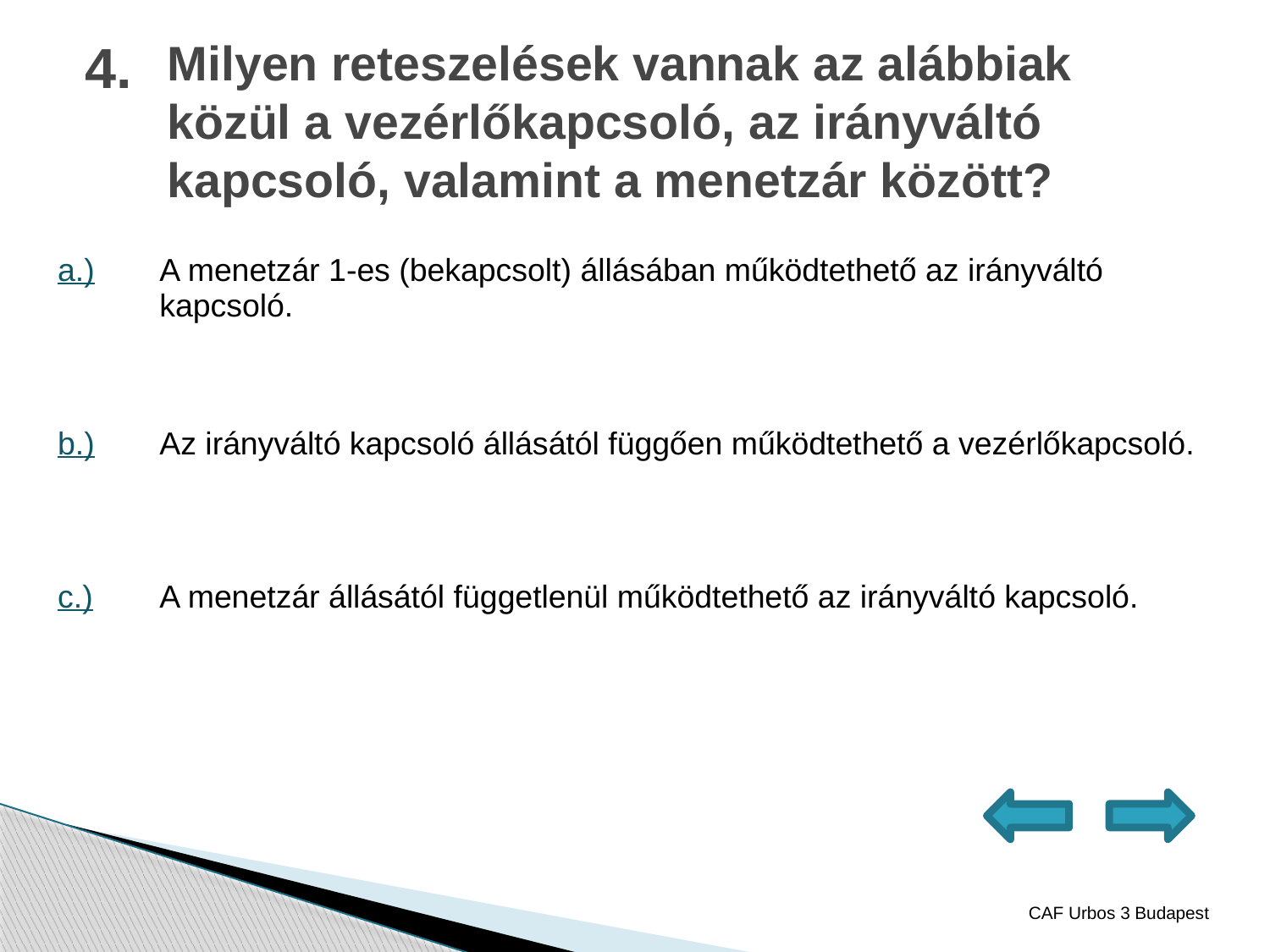

4.
# Milyen reteszelések vannak az alábbiak közül a vezérlőkapcsoló, az irányváltó kapcsoló, valamint a menetzár között?
| a.) | A menetzár 1-es (bekapcsolt) állásában működtethető az irányváltó kapcsoló. |
| --- | --- |
| b.) | Az irányváltó kapcsoló állásától függően működtethető a vezérlőkapcsoló. |
| c.) | A menetzár állásától függetlenül működtethető az irányváltó kapcsoló. |

CAF Urbos 3 Budapest